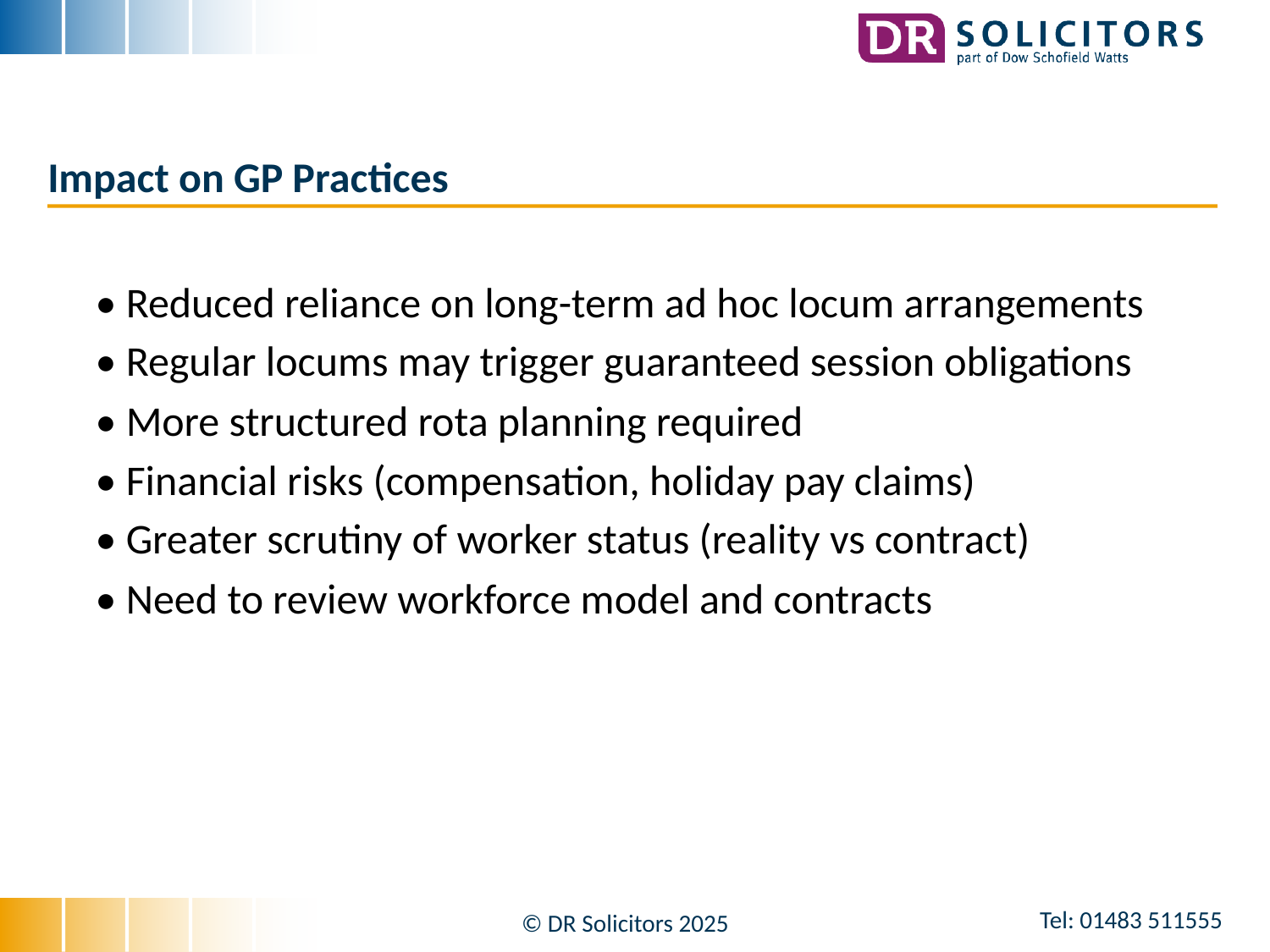

# Impact on GP Practices
• Reduced reliance on long-term ad hoc locum arrangements
• Regular locums may trigger guaranteed session obligations
• More structured rota planning required
• Financial risks (compensation, holiday pay claims)
• Greater scrutiny of worker status (reality vs contract)
• Need to review workforce model and contracts